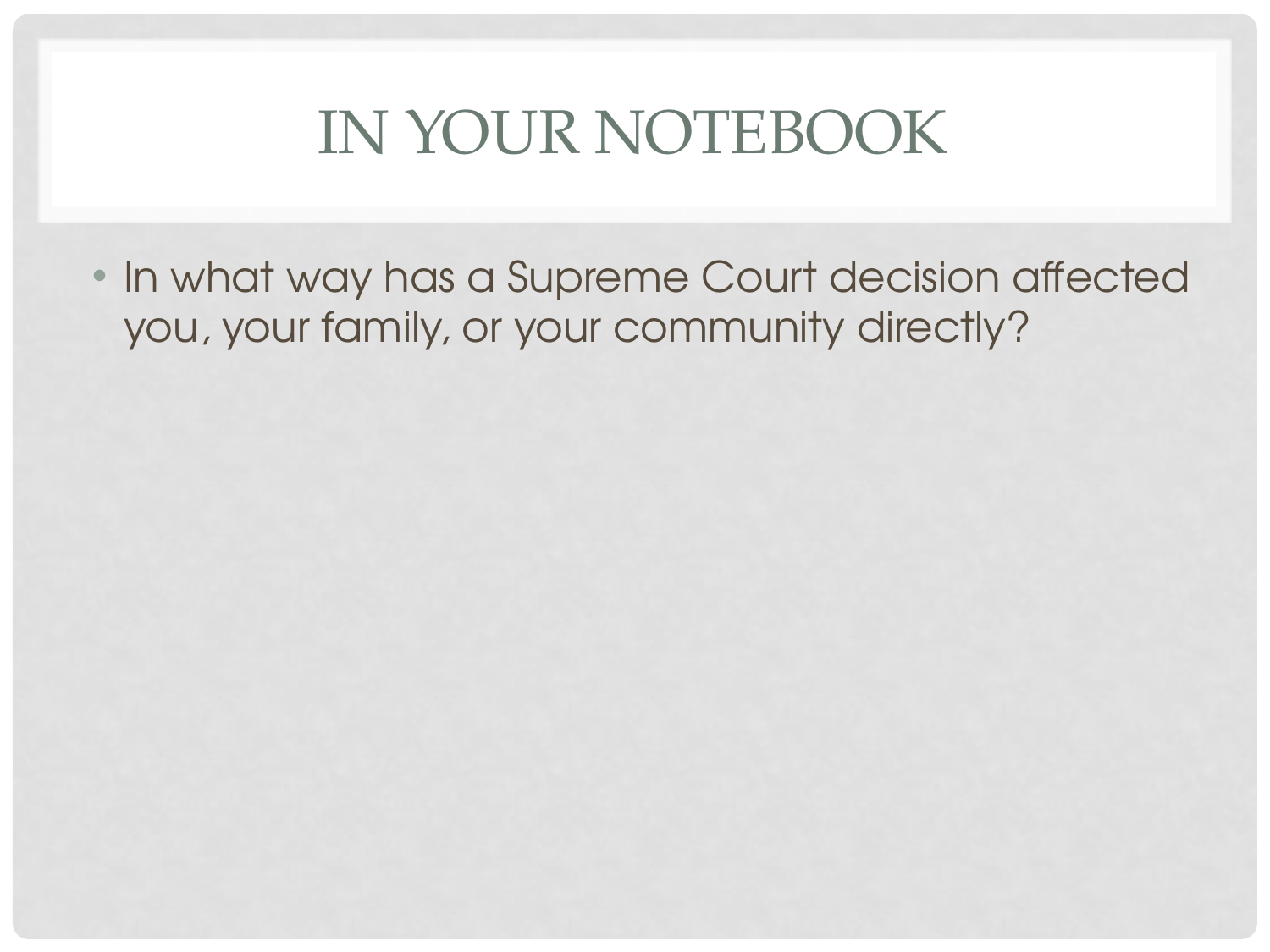

# In your notebook
In what way has a Supreme Court decision affected you, your family, or your community directly?